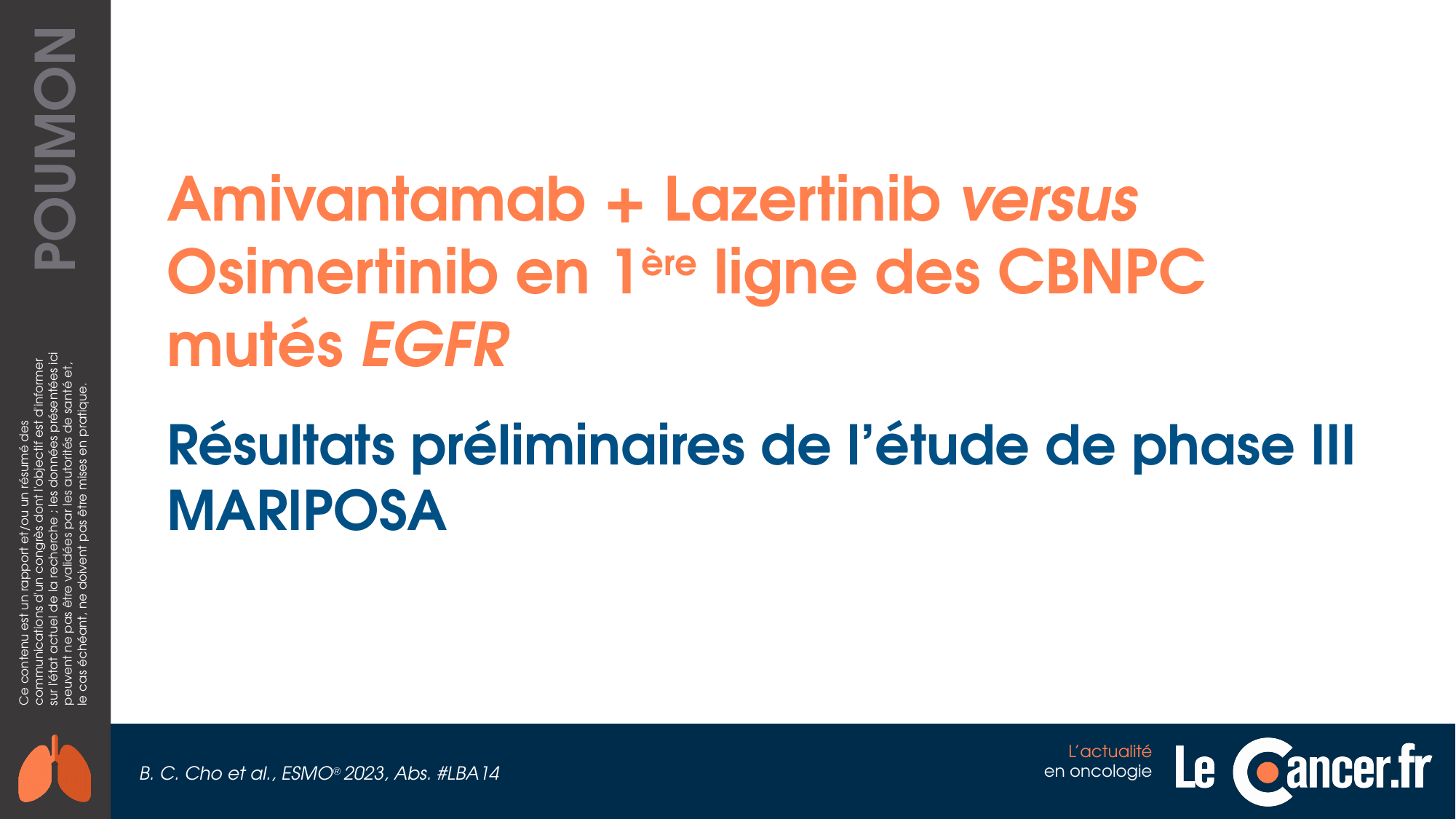

Amivantamab + Lazertinib versus Osimertinib en 1ère ligne des CBNPC mutés EGFR
Résultats préliminaires de l’étude de phase III MARIPOSA
B. C. Cho et al., ESMO® 2023, Abs. #LBA14